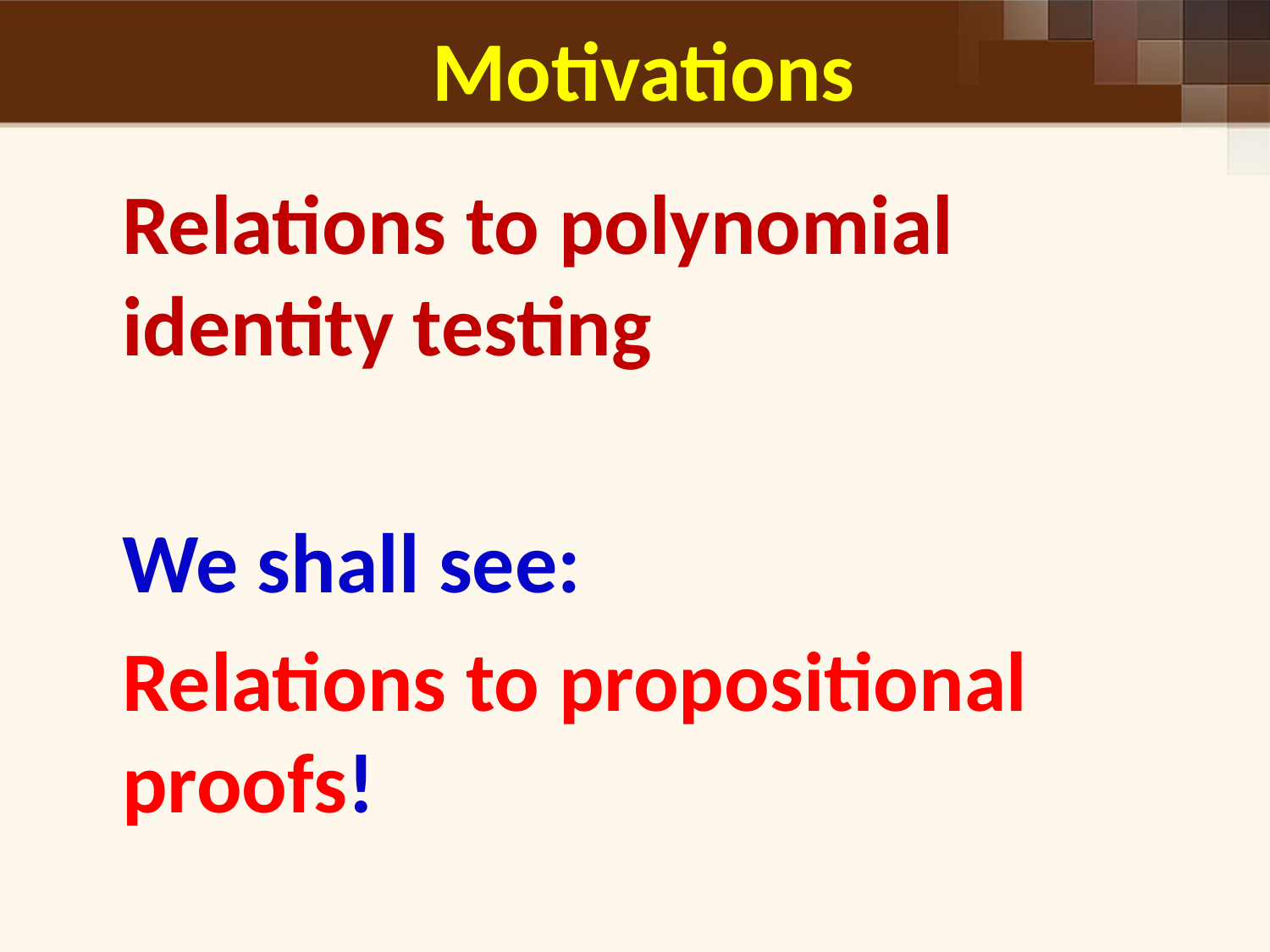

Motivations
Relations to polynomial identity testing

We shall see:
Relations to propositional proofs!